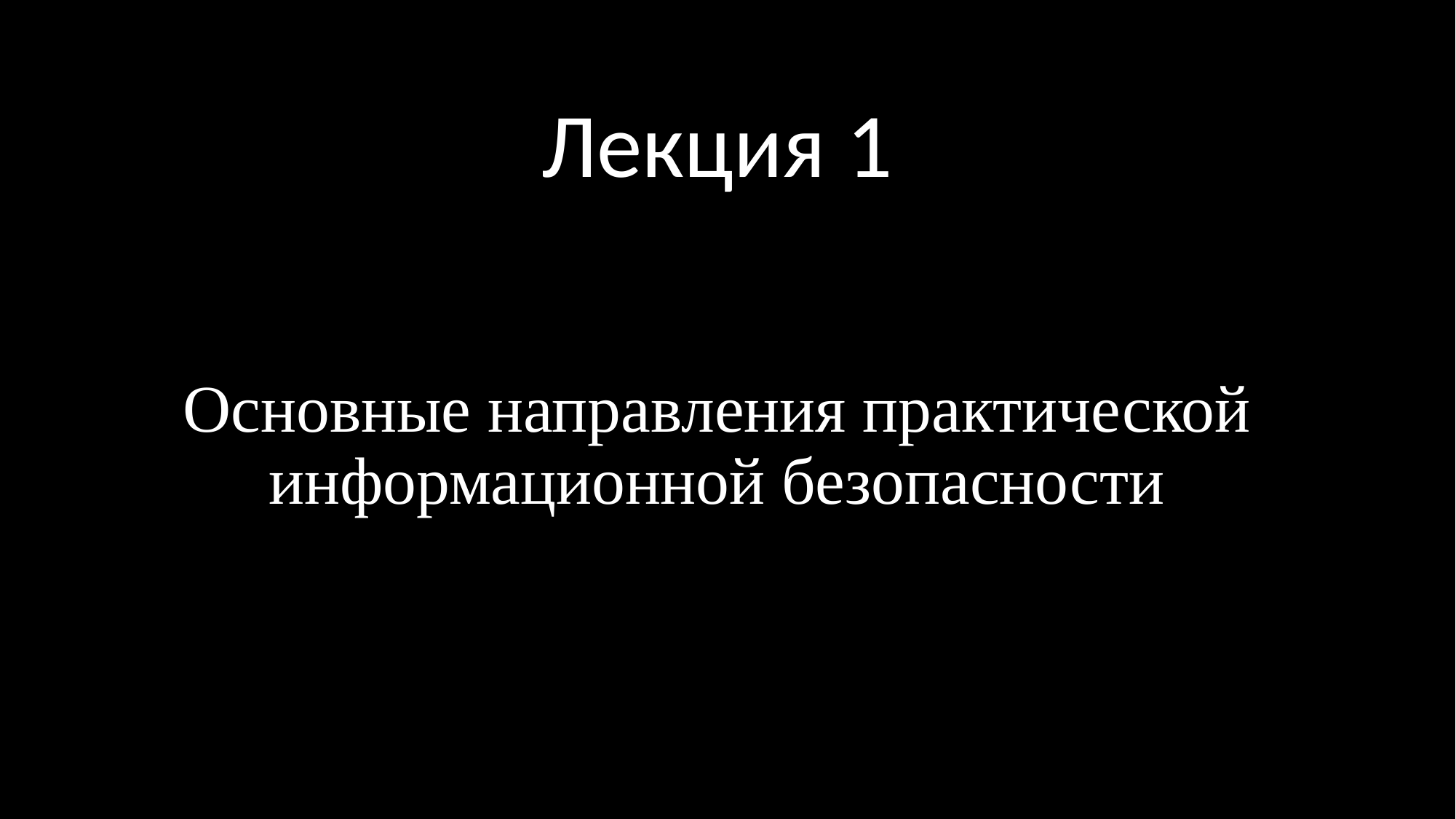

# Лекция 1
Основные направления практической информационной безопасности